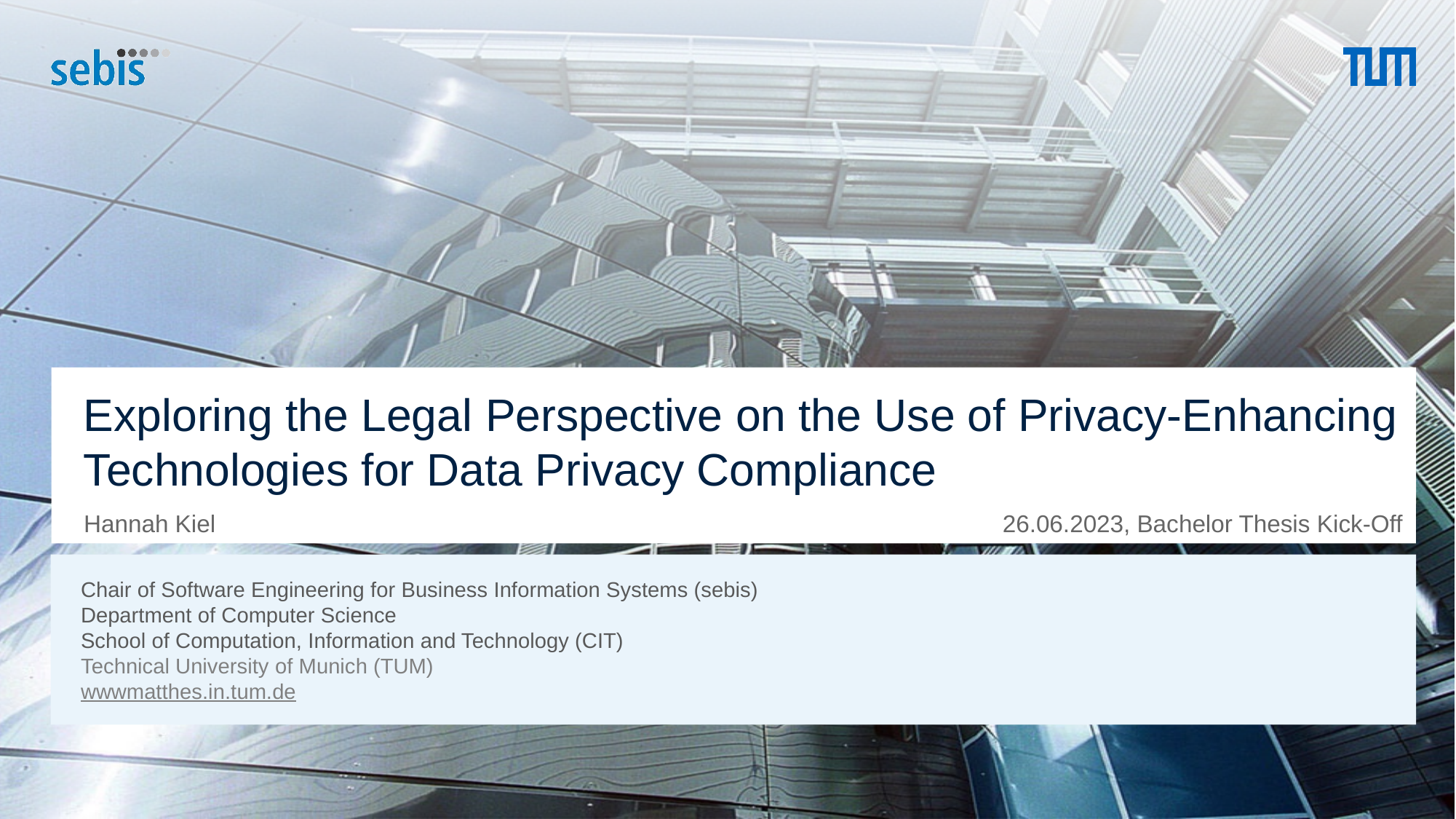

# Exploring the Legal Perspective on the Use of Privacy-Enhancing Technologies for Data Privacy Compliance
Hannah Kiel
26.06.2023, Bachelor Thesis Kick-Off